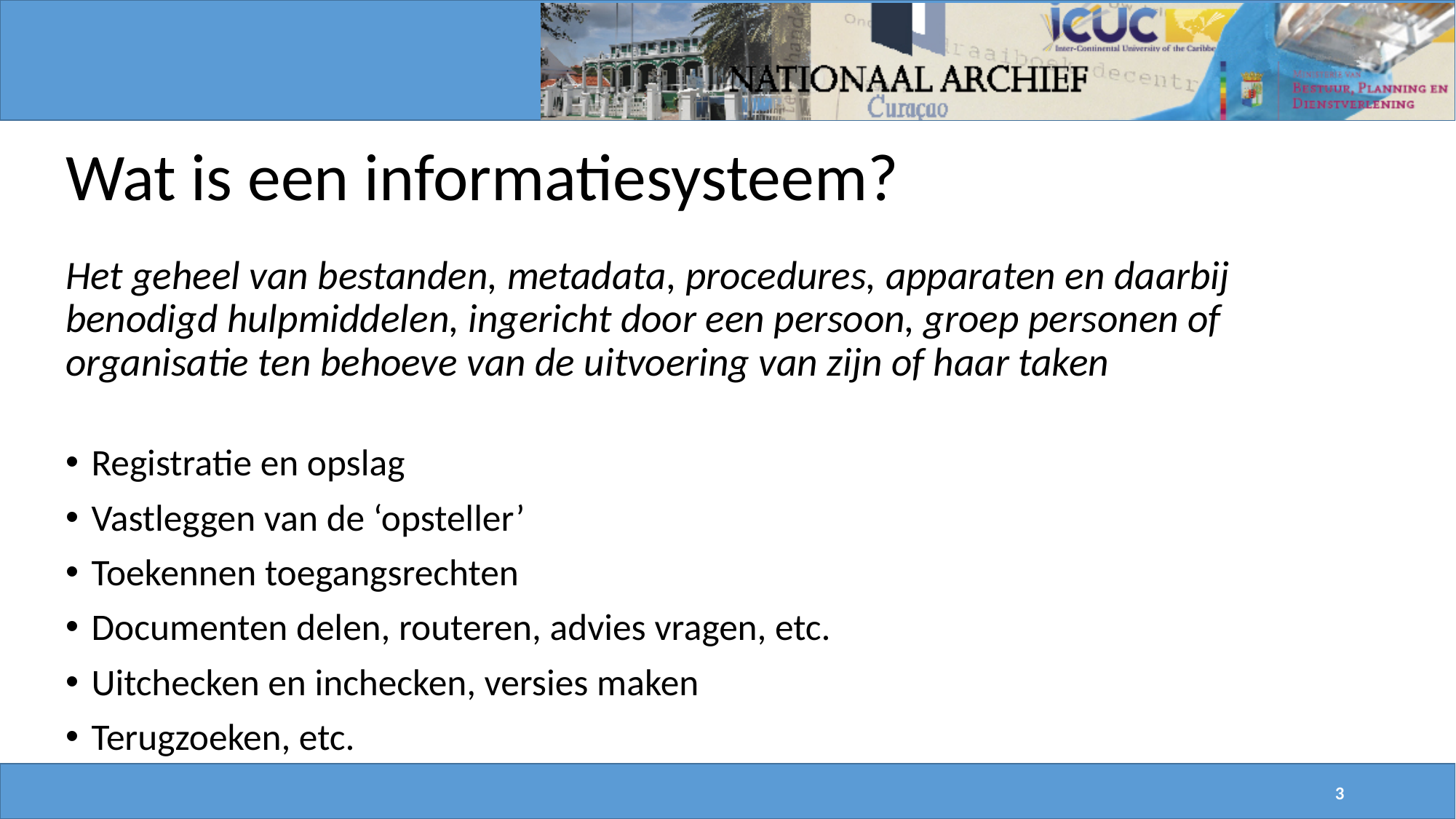

# Wat is een informatiesysteem?
Het geheel van bestanden, metadata, procedures, apparaten en daarbij benodigd hulpmiddelen, ingericht door een persoon, groep personen of organisatie ten behoeve van de uitvoering van zijn of haar taken

Registratie en opslag
Vastleggen van de ‘opsteller’
Toekennen toegangsrechten
Documenten delen, routeren, advies vragen, etc.
Uitchecken en inchecken, versies maken
Terugzoeken, etc.

3